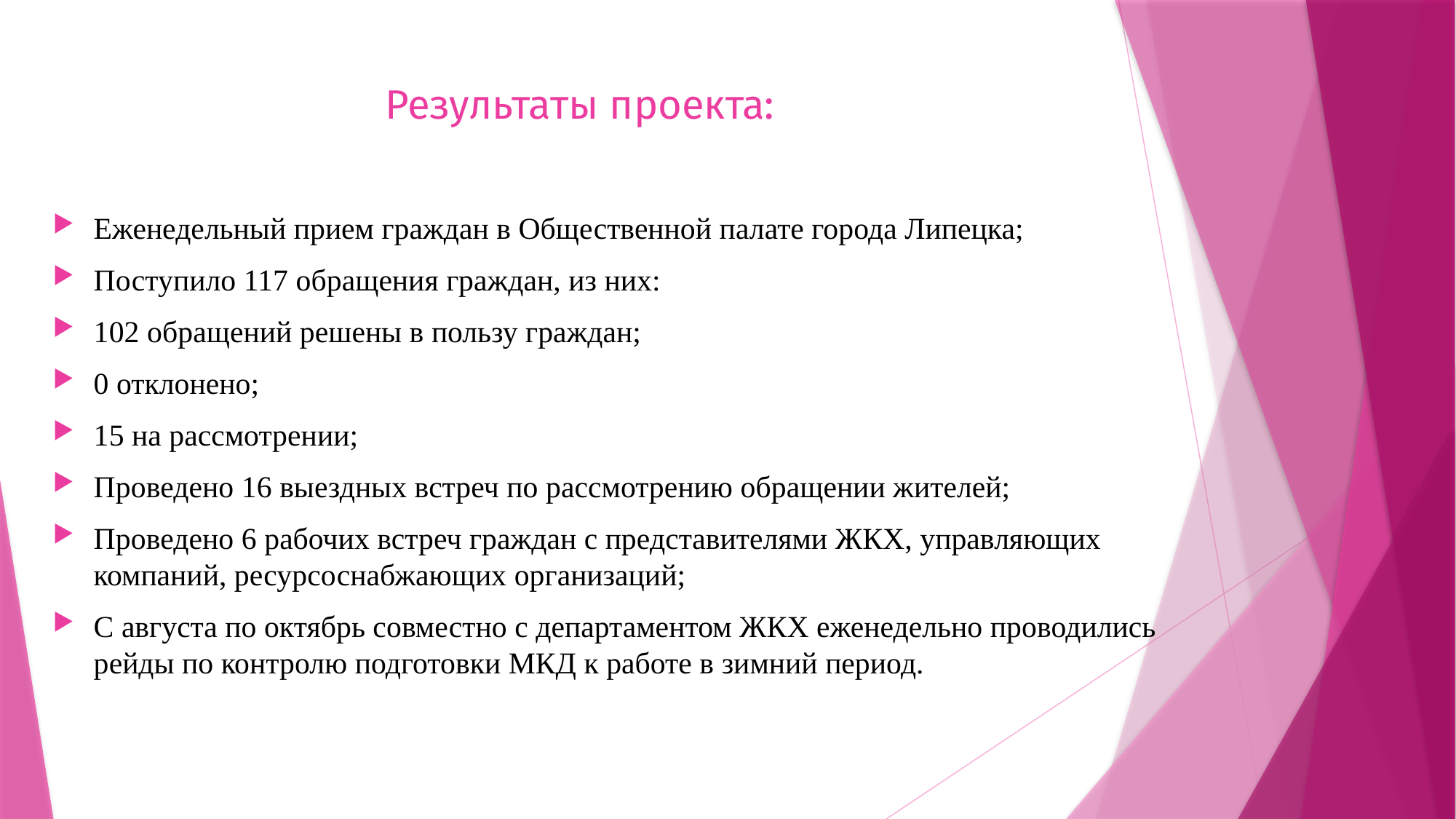

# Результаты проекта:

Еженедельный прием граждан в Общественной палате города Липецка;
Поступило 117 обращения граждан, из них:
102 обращений решены в пользу граждан;
0 отклонено;
15 на рассмотрении;
Проведено 16 выездных встреч по рассмотрению обращении жителей;
Проведено 6 рабочих встреч граждан с представителями ЖКХ, управляющих компаний, ресурсоснабжающих организаций;
С августа по октябрь совместно с департаментом ЖКХ еженедельно проводились рейды по контролю подготовки МКД к работе в зимний период.